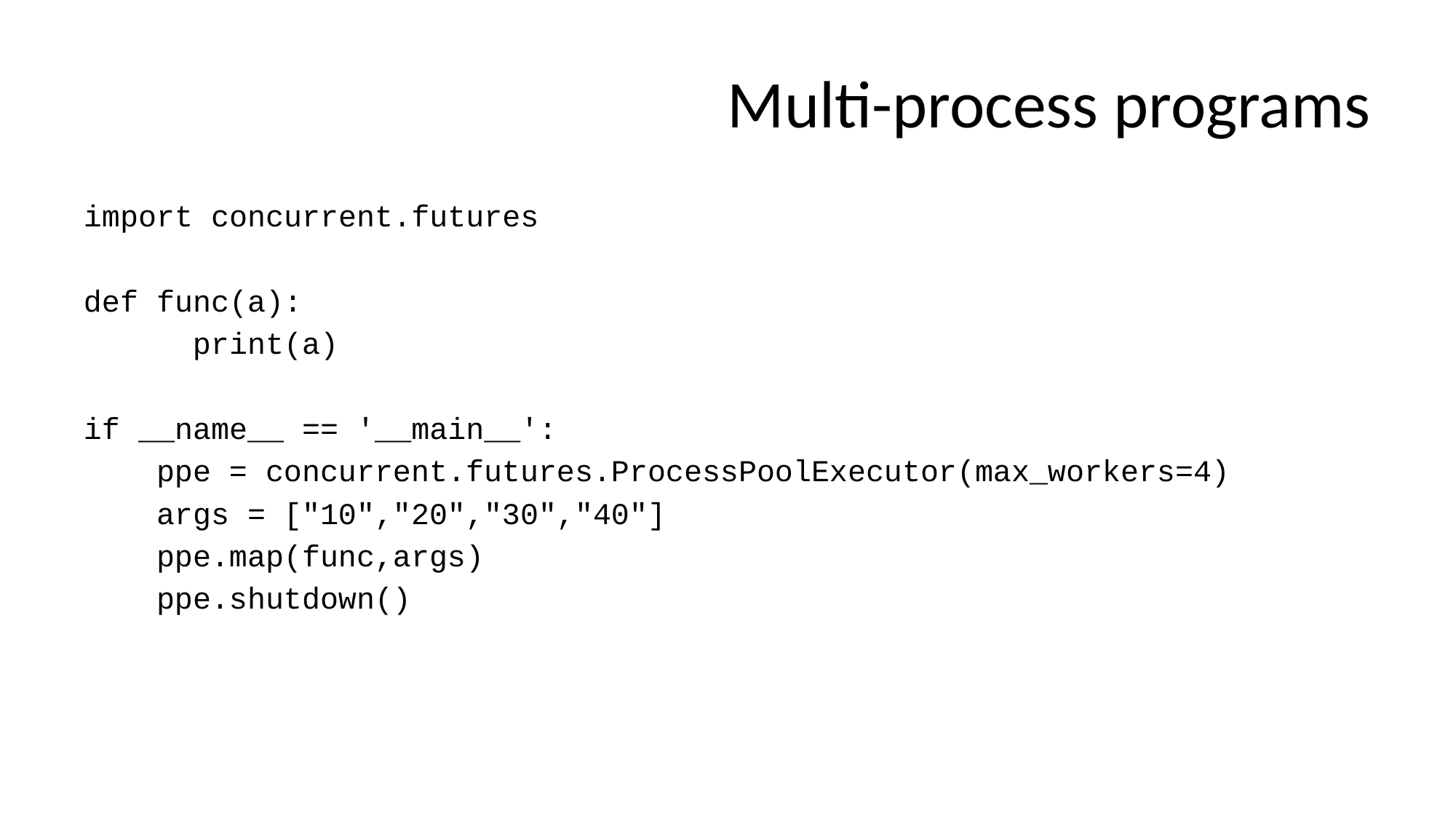

# Multi-process programs
import concurrent.futures

def func(a):
	print(a)

if __name__ == '__main__':
    ppe = concurrent.futures.ProcessPoolExecutor(max_workers=4)
    args = ["10","20","30","40"]
    ppe.map(func,args)
    ppe.shutdown()